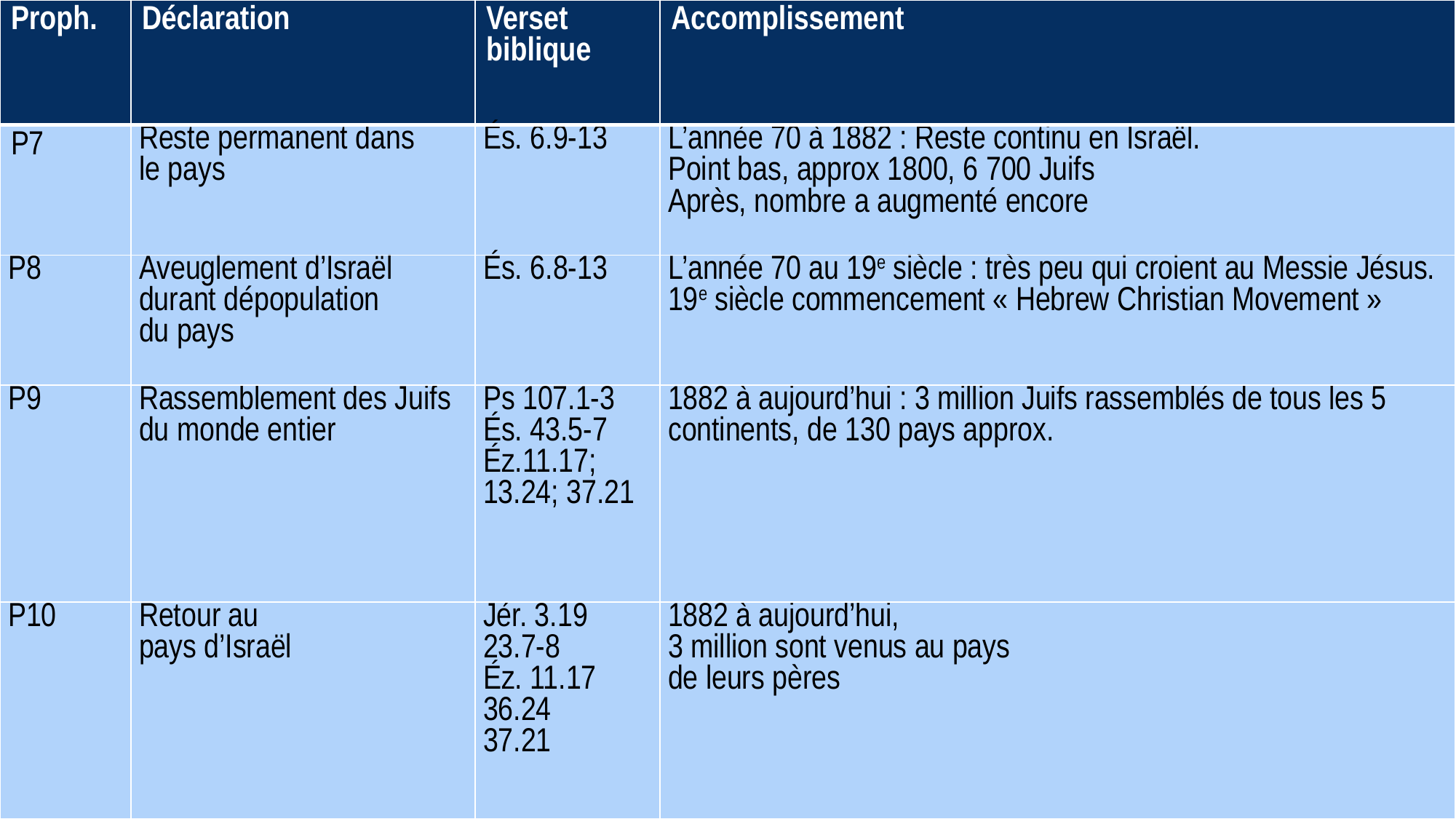

| Proph. | Déclaration | Verset biblique | Accomplissement |
| --- | --- | --- | --- |
| P7 | Reste permanent dans le pays | És. 6.9-13 | L’année 70 à 1882 : Reste continu en Israël. Point bas, approx 1800, 6 700 Juifs Après, nombre a augmenté encore |
| P8 | Aveuglement d’Israël durant dépopulation du pays | És. 6.8-13 | L’année 70 au 19e siècle : très peu qui croient au Messie Jésus. 19e siècle commencement « Hebrew Christian Movement » |
| P9 | Rassemblement des Juifs du monde entier | Ps 107.1-3 És. 43.5-7 Éz.11.17; 13.24; 37.21 | 1882 à aujourd’hui : 3 million Juifs rassemblés de tous les 5 continents, de 130 pays approx. |
| P10 | Retour au pays d’Israël | Jér. 3.19 23.7-8 Éz. 11.17 36.24 37.21 | 1882 à aujourd’hui, 3 million sont venus au pays de leurs pères |